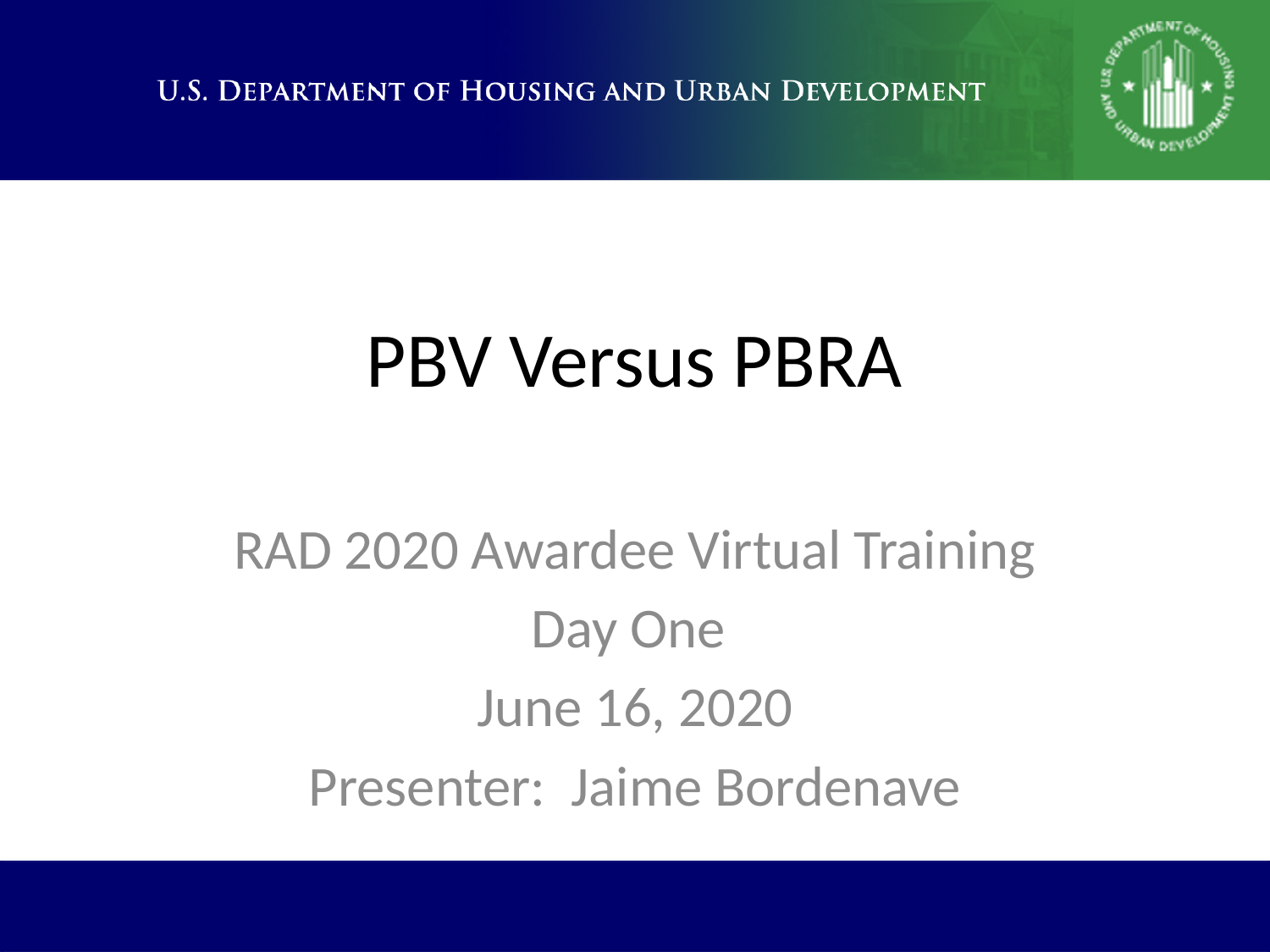

# PBV Versus PBRA
RAD 2020 Awardee Virtual Training
Day One
June 16, 2020
Presenter:  Jaime Bordenave